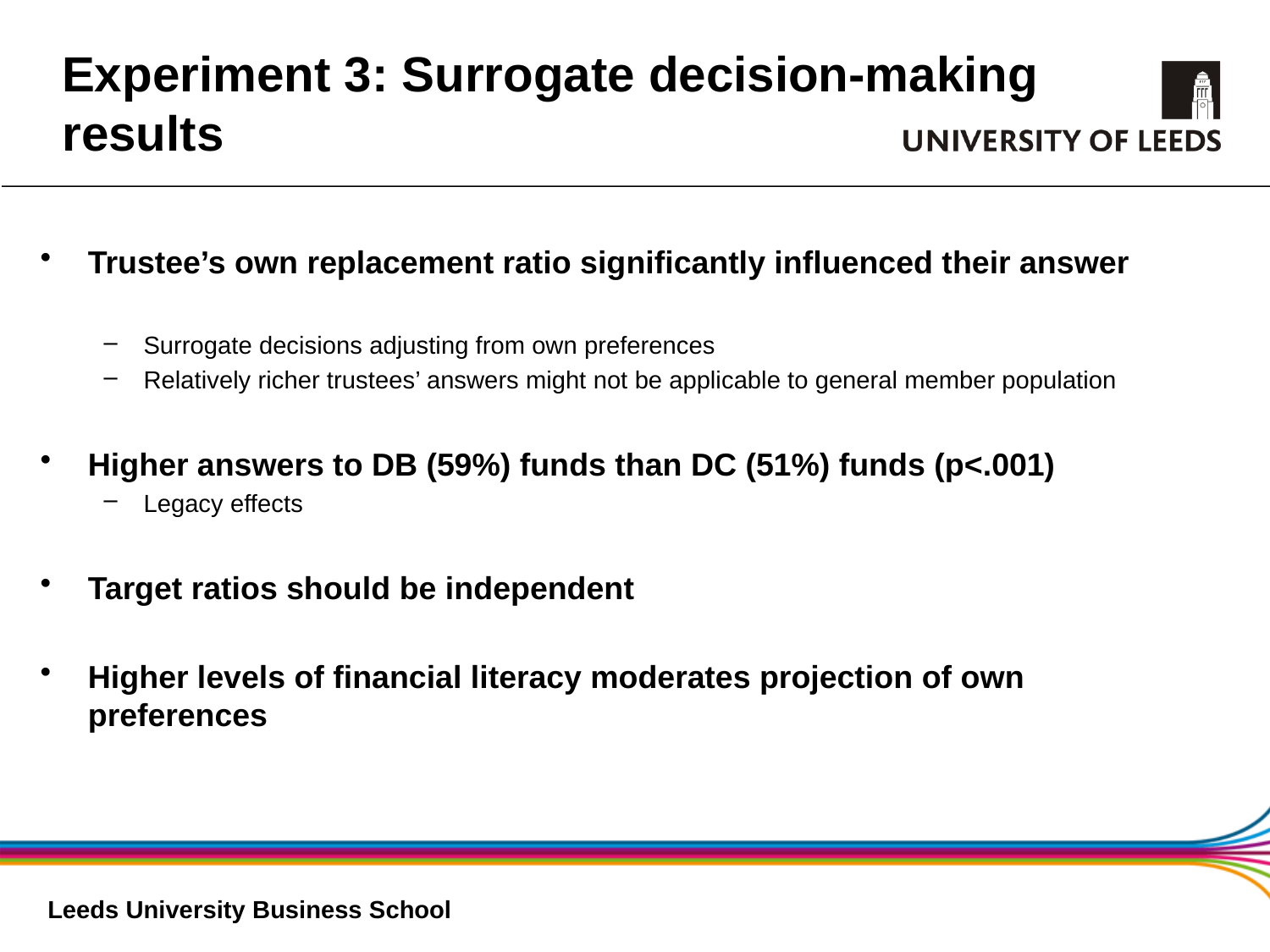

Experiment 3: Surrogate decision-making
results
Trustee’s own replacement ratio significantly influenced their answer

Surrogate decisions adjusting from own preferences
Relatively richer trustees’ answers might not be applicable to general member population

Higher answers to DB (59%) funds than DC (51%) funds (p<.001)
Legacy effects

Target ratios should be independent

Higher levels of financial literacy moderates projection of own preferences